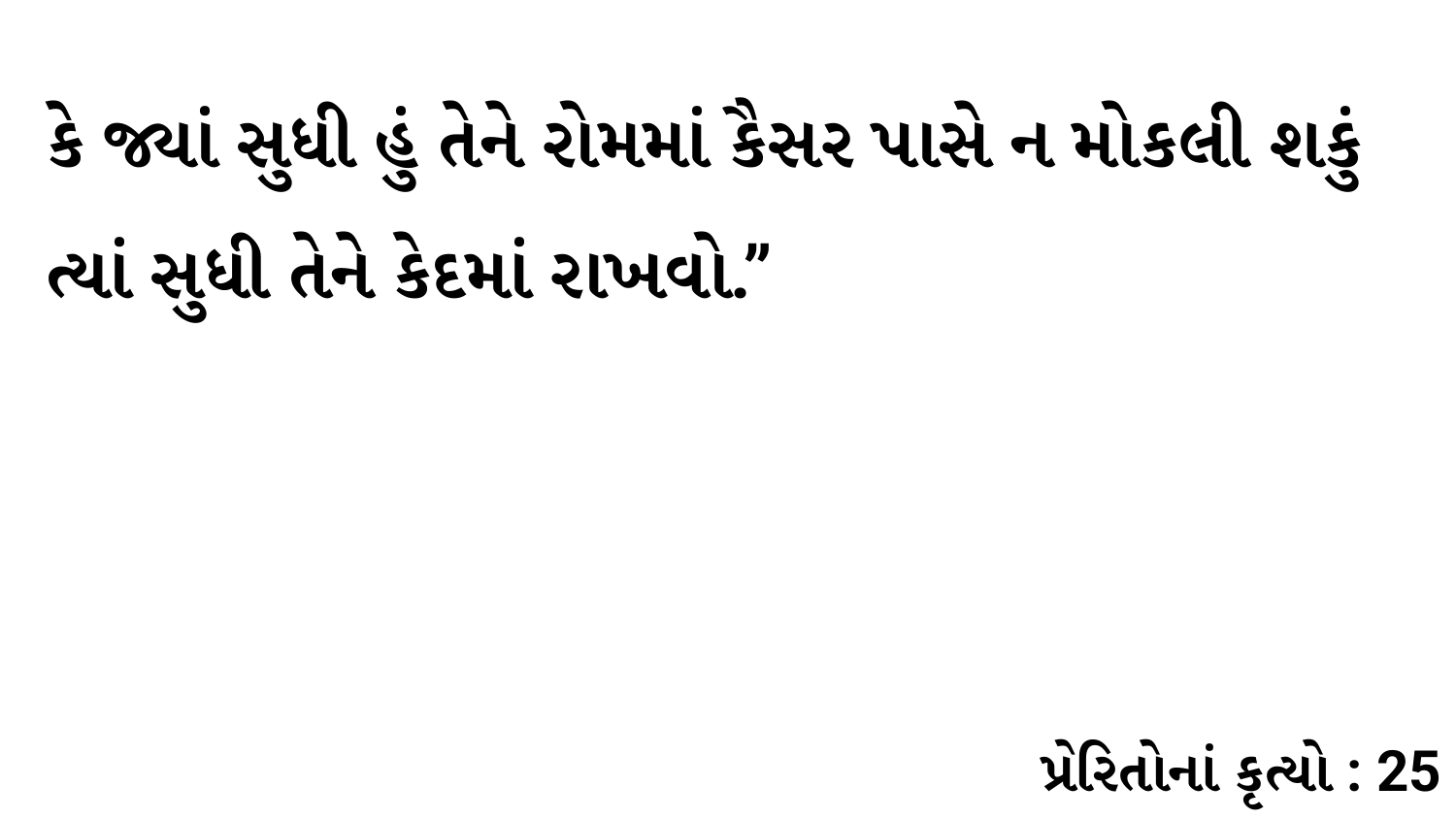

કે જ્યાં સુધી હું તેને રોમમાં કૈસર પાસે ન મોકલી શકું ત્યાં સુધી તેને કેદમાં રાખવો.”
પ્રેરિતોનાં કૃત્યો : 25